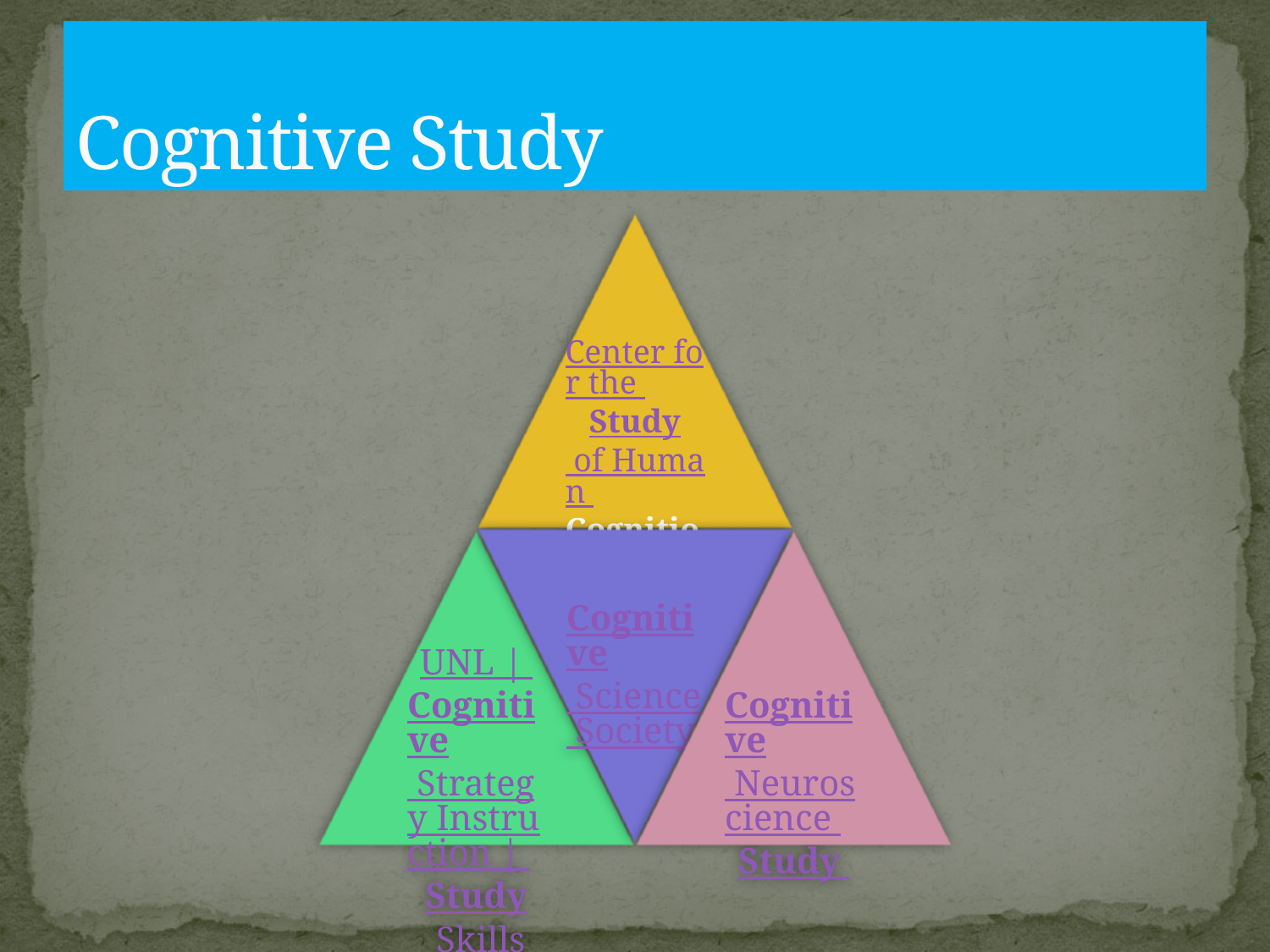

# Cognitive Study
Center for the Study of Human Cognition

UNL | Cognitive Strategy Instruction | Study Skills

Cognitive Science Society

Cognitive Neuroscience Study